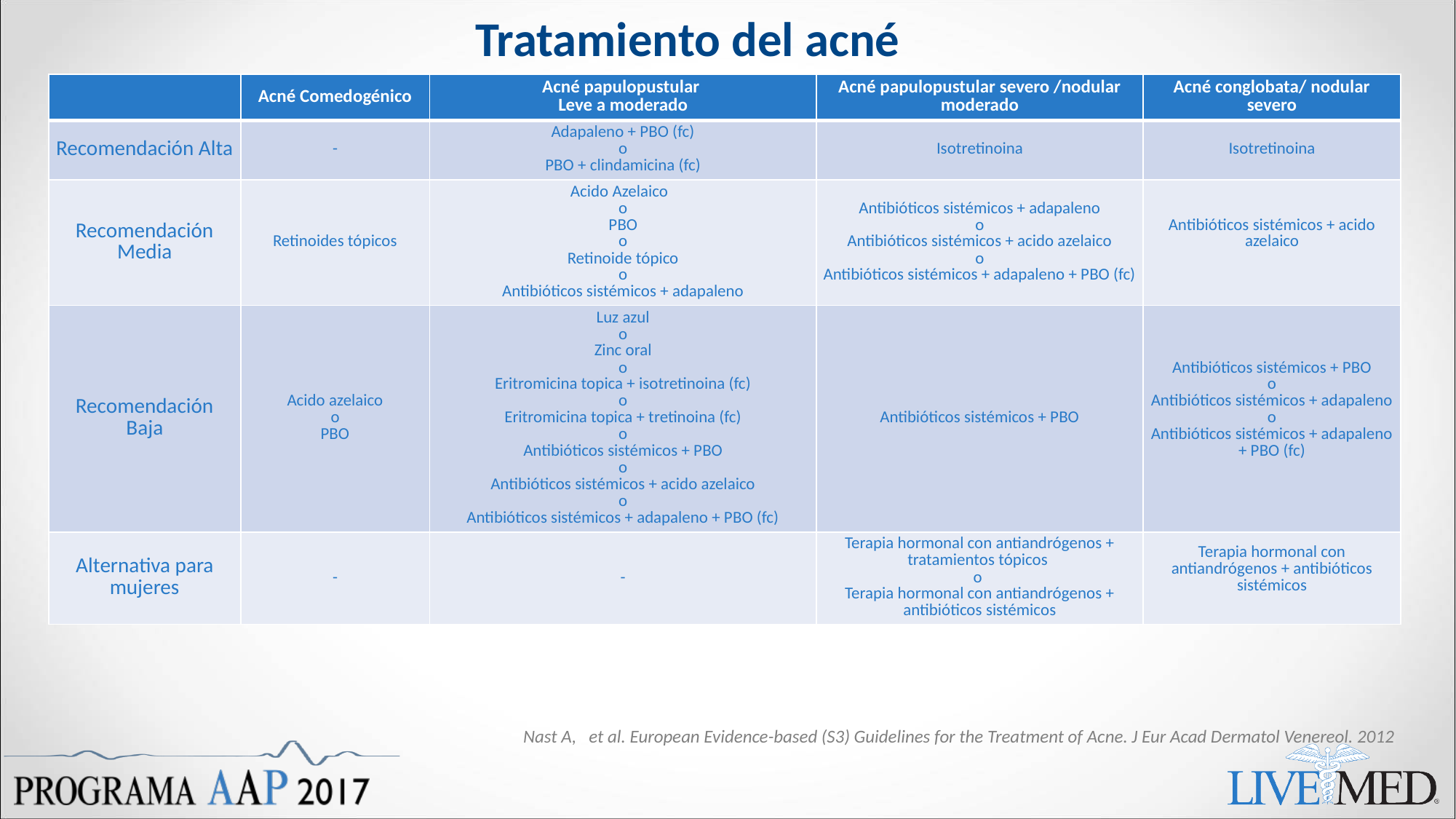

Tratamiento del acné
|  | Acné Comedogénico | Acné papulopustular Leve a moderado | Acné papulopustular severo /nodular moderado | Acné conglobata/ nodular severo |
| --- | --- | --- | --- | --- |
| Recomendación Alta | - | Adapaleno + PBO (fc) o PBO + clindamicina (fc) | Isotretinoina | Isotretinoina |
| Recomendación Media | Retinoides tópicos | Acido Azelaico o PBO o Retinoide tópico o Antibióticos sistémicos + adapaleno | Antibióticos sistémicos + adapaleno o Antibióticos sistémicos + acido azelaico o Antibióticos sistémicos + adapaleno + PBO (fc) | Antibióticos sistémicos + acido azelaico |
| Recomendación Baja | Acido azelaico o PBO | Luz azul o Zinc oral o Eritromicina topica + isotretinoina (fc) o Eritromicina topica + tretinoina (fc) o Antibióticos sistémicos + PBO o Antibióticos sistémicos + acido azelaico o Antibióticos sistémicos + adapaleno + PBO (fc) | Antibióticos sistémicos + PBO | Antibióticos sistémicos + PBO o Antibióticos sistémicos + adapaleno o Antibióticos sistémicos + adapaleno + PBO (fc) |
| Alternativa para mujeres | - | - | Terapia hormonal con antiandrógenos + tratamientos tópicos o Terapia hormonal con antiandrógenos + antibióticos sistémicos | Terapia hormonal con antiandrógenos + antibióticos sistémicos |
Nast A,   et al. European Evidence-based (S3) Guidelines for the Treatment of Acne. J Eur Acad Dermatol Venereol. 2012